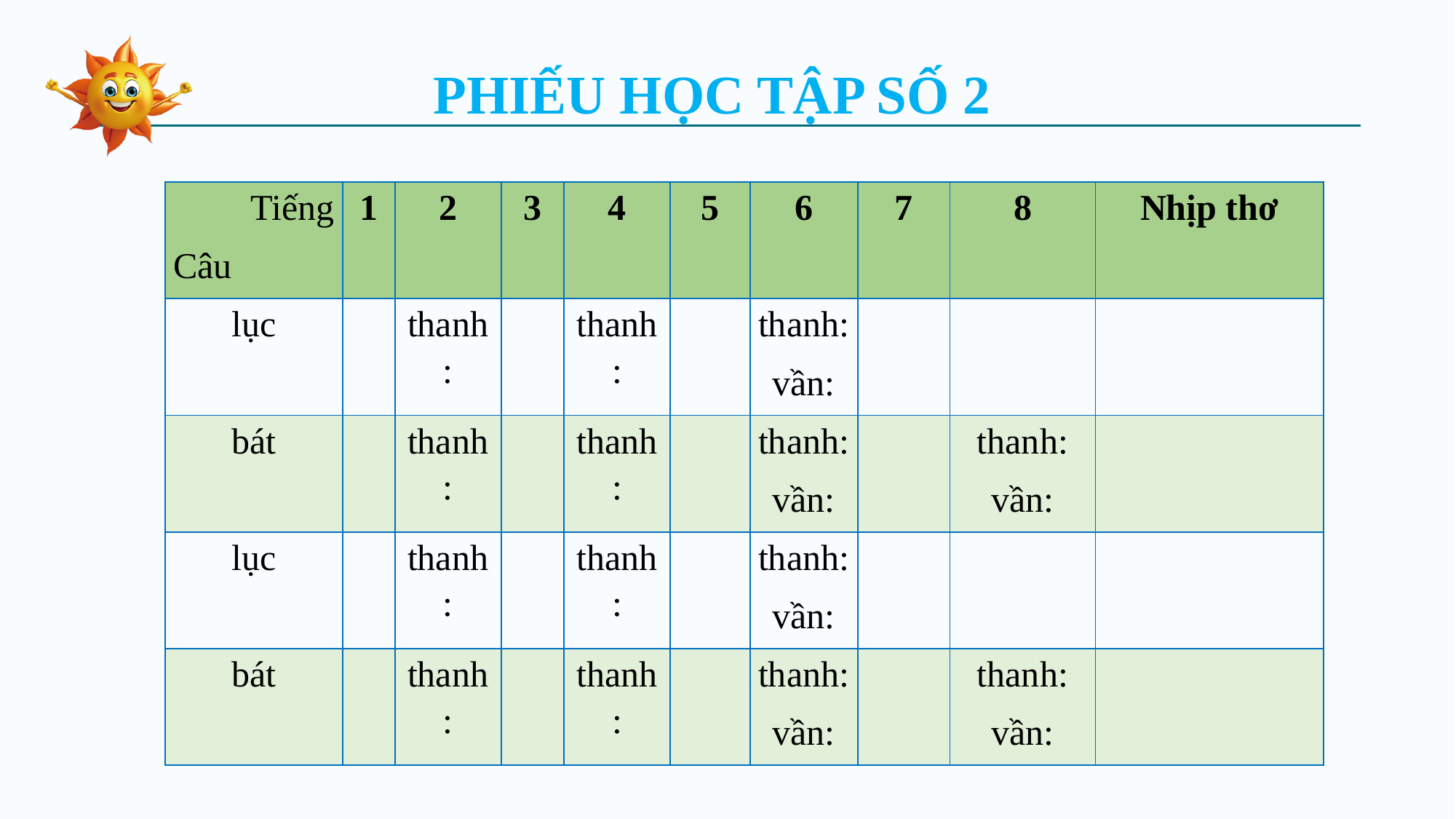

PHIẾU HỌC TẬP SỐ 2
| Tiếng Câu | 1 | 2 | 3 | 4 | 5 | 6 | 7 | 8 | Nhịp thơ |
| --- | --- | --- | --- | --- | --- | --- | --- | --- | --- |
| lục |  | thanh: |  | thanh: |  | thanh: vần: |  |  |  |
| bát |  | thanh: |  | thanh: |  | thanh: vần: |  | thanh: vần: |  |
| lục |  | thanh: |  | thanh: |  | thanh: vần: |  |  |  |
| bát |  | thanh: |  | thanh: |  | thanh: vần: |  | thanh: vần: |  |